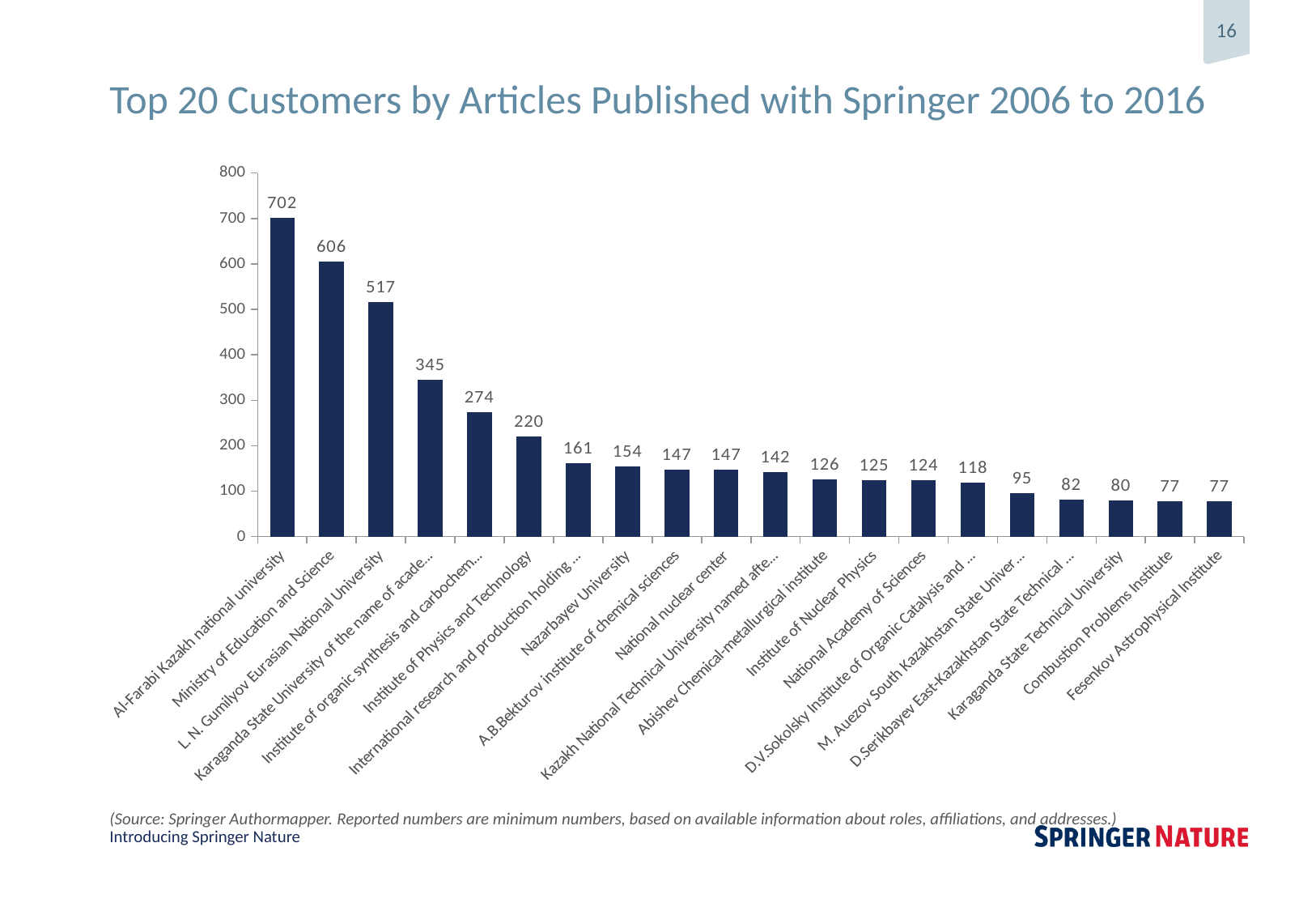

# Top 20 Customers by Articles Published with Springer 2006 to 2016

### Chart

| Category | Column1 |
|---|---|
| Al-Farabi Kazakh national university | 702.0 |
| Ministry of Education and Science | 606.0 |
| L. N. Gumilyov Eurasian National University | 517.0 |
| Karaganda State University of the name of academician E.A.Buketova | 345.0 |
| Institute of organic synthesis and carbochemistry | 274.0 |
| Institute of Physics and Technology | 220.0 |
| International research and production holding "Phytochemistry" | 161.0 |
| Nazarbayev University | 154.0 |
| A.B.Bekturov institute of chemical sciences | 147.0 |
| National nuclear center | 147.0 |
| Kazakh National Technical University named after K.I.Satpayev | 142.0 |
| Abishev Chemical-metallurgical institute | 126.0 |
| Institute of Nuclear Physics | 125.0 |
| National Academy of Sciences | 124.0 |
| D.V.Sokolsky Institute of Organic Catalysis and Electrochemistry | 118.0 |
| M. Auezov South Kazakhstan State University | 95.0 |
| D.Serikbayev East-Kazakhstan State Technical University | 82.0 |
| Karaganda State Technical University | 80.0 |
| Combustion Problems Institute | 77.0 |
| Fesenkov Astrophysical Institute | 77.0 |
(Source: Springer Authormapper. Reported numbers are minimum numbers, based on available information about roles, affiliations, and addresses.)